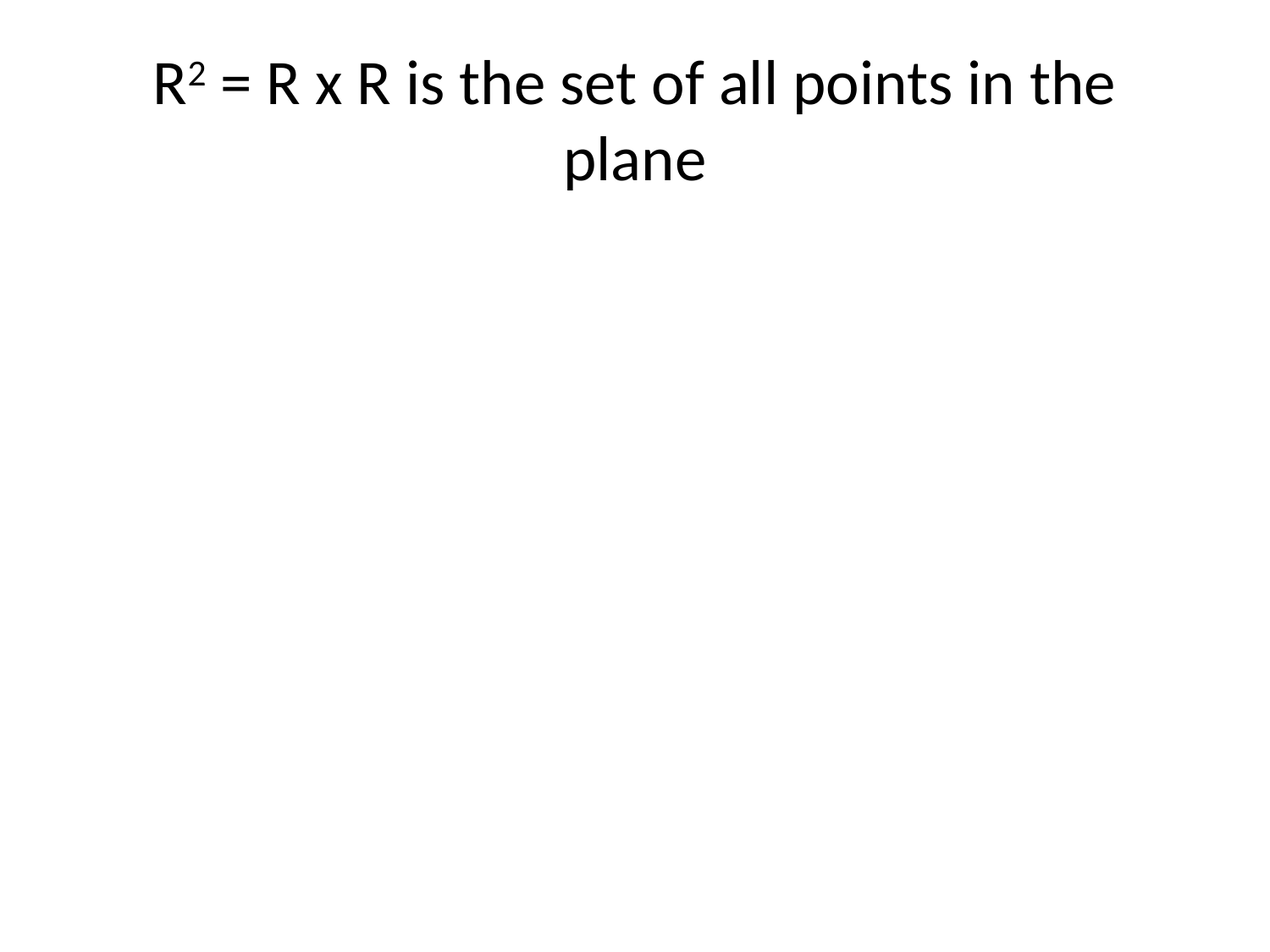

# R2 = R x R is the set of all points in the plane